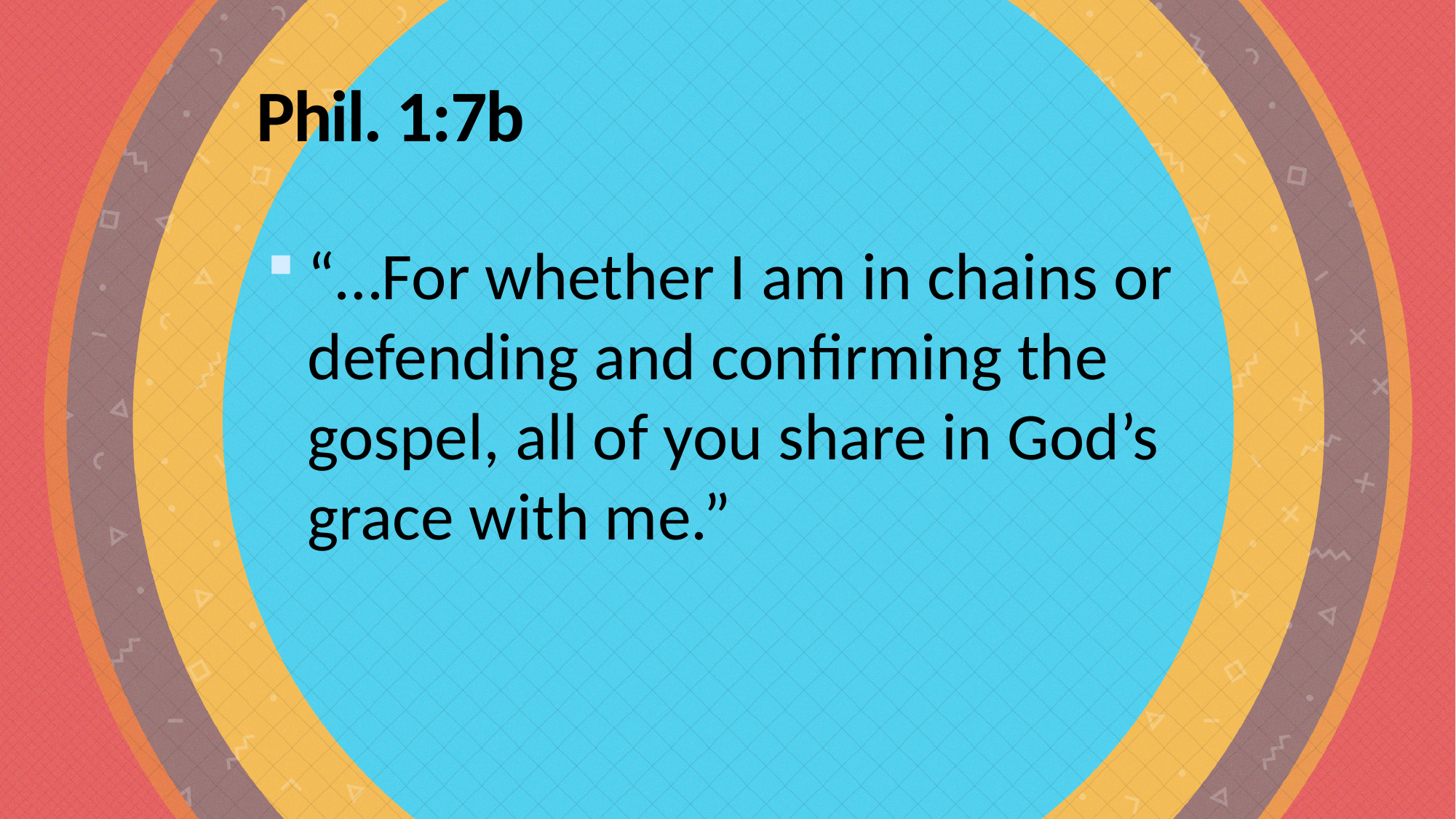

# Phil. 1:7b
“…For whether I am in chains or defending and confirming the gospel, all of you share in God’s grace with me.”